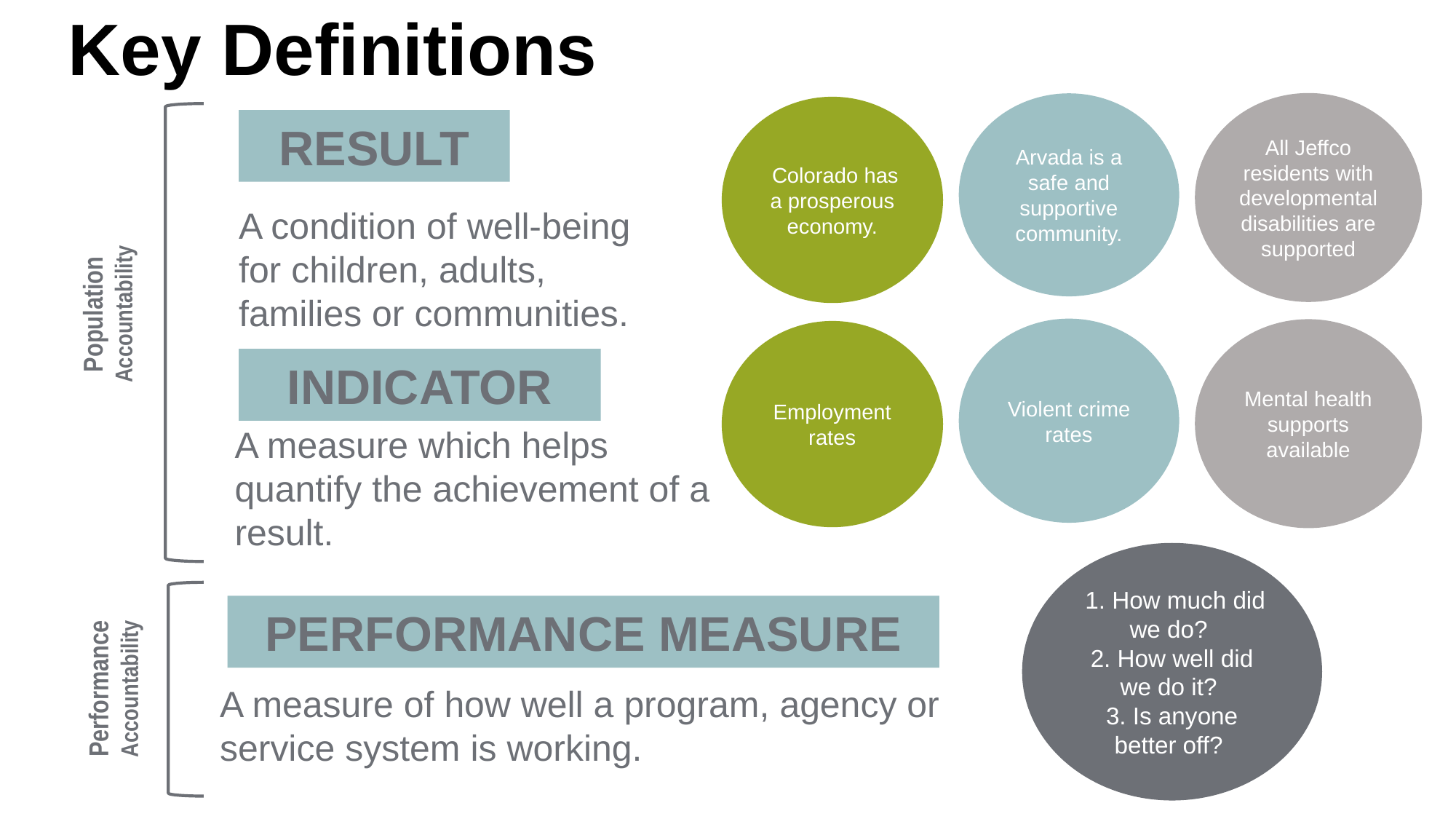

Key Definitions
All Jeffco residents with developmental disabilities are supported
Arvada is a safe and supportive community.
 Colorado has a prosperous economy.

Population Accountability
RESULT
A condition of well-being for children, adults, families or communities.
A measure which helps quantify the achievement of a result.

A measure of how well a program, agency or service system is working.
Violent crime rates
Mental health supports available
Employment rates
INDICATOR
 1. How much did we do?
2. How well did we do it?
3. Is anyone better off?

Performance Accountability
PERFORMANCE MEASURE